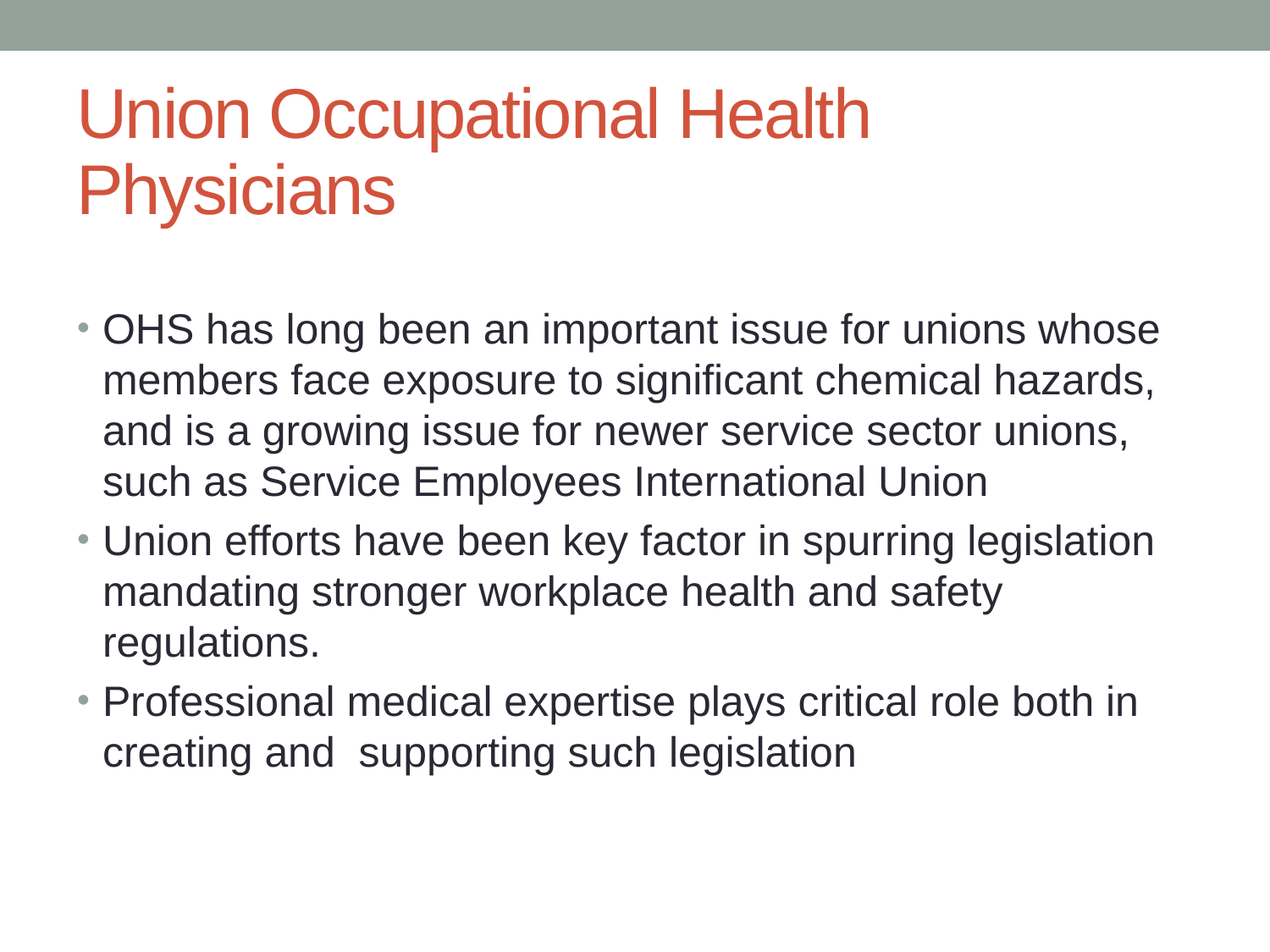

# Union Occupational Health Physicians
OHS has long been an important issue for unions whose members face exposure to significant chemical hazards, and is a growing issue for newer service sector unions, such as Service Employees International Union
Union efforts have been key factor in spurring legislation mandating stronger workplace health and safety regulations.
Professional medical expertise plays critical role both in creating and  supporting such legislation